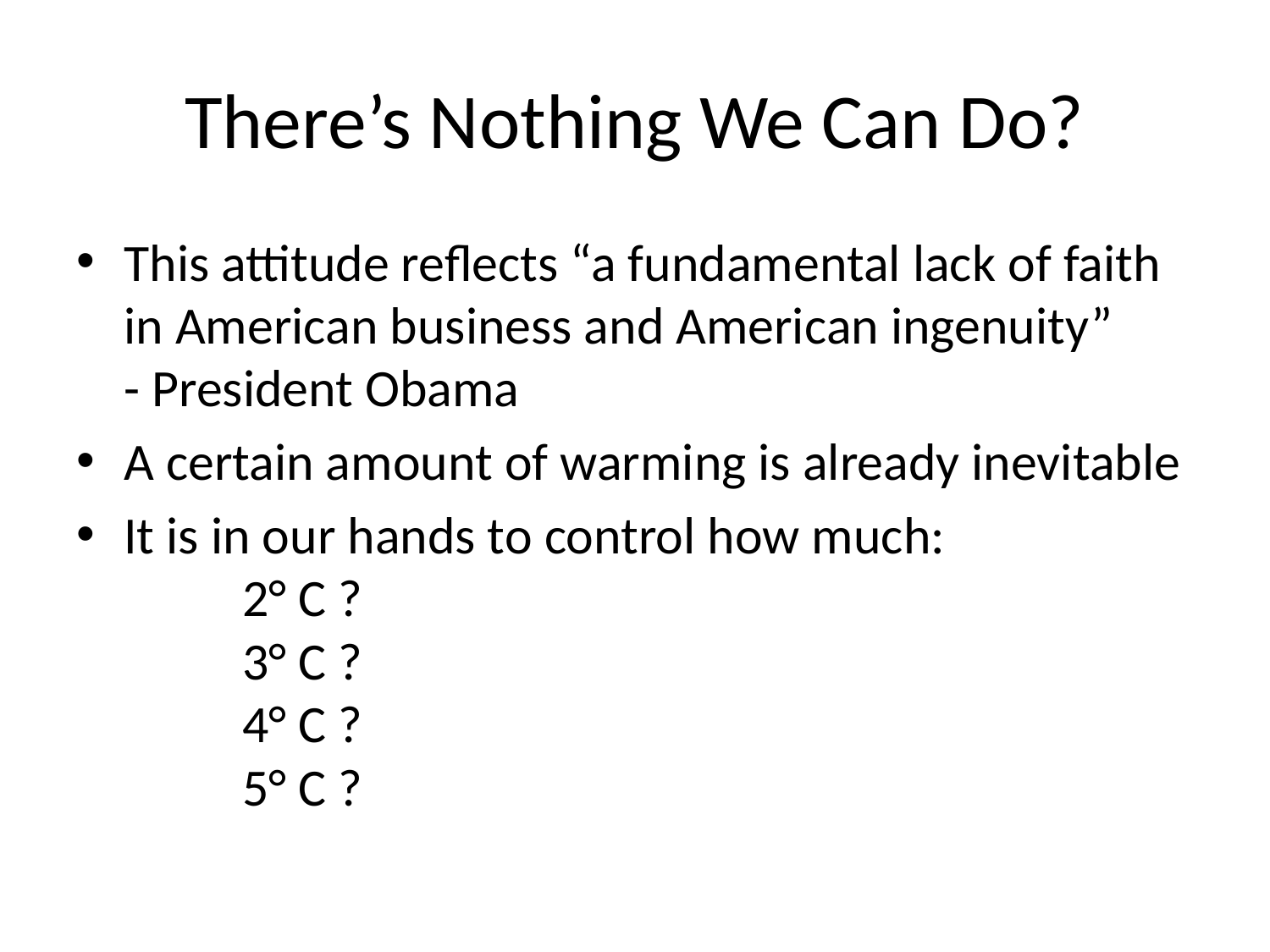

# There’s Nothing We Can Do?
This attitude reflects “a fundamental lack of faith in American business and American ingenuity”
- President Obama
A certain amount of warming is already inevitable
It is in our hands to control how much:
	2° C ?
	3° C ?
	4° C ?
	5° C ?